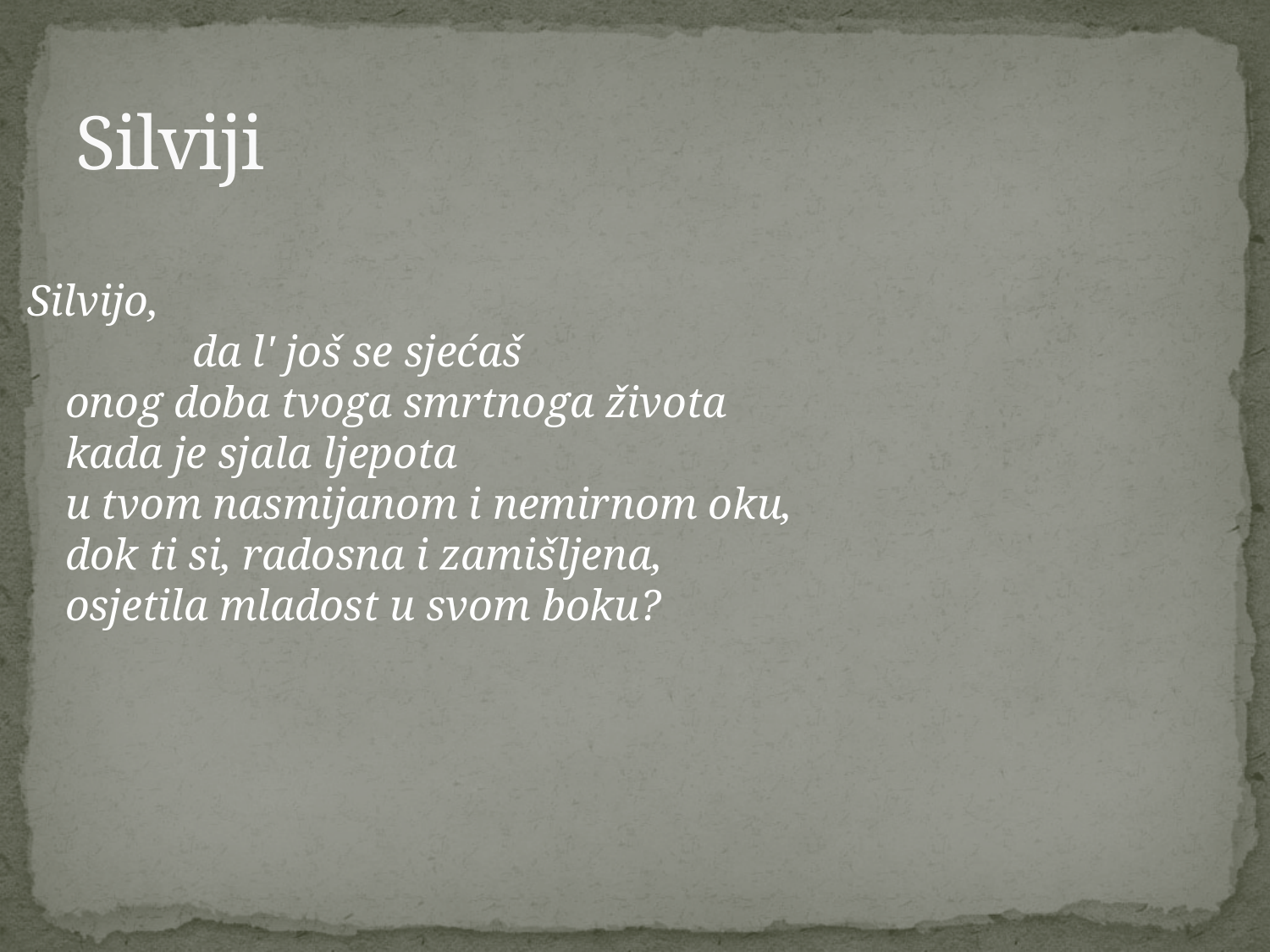

# Silviji
Silvijo,
	da l' još se sjećaš
onog doba tvoga smrtnoga života
kada je sjala ljepota
u tvom nasmijanom i nemirnom oku,
dok ti si, radosna i zamišljena,
osjetila mladost u svom boku?